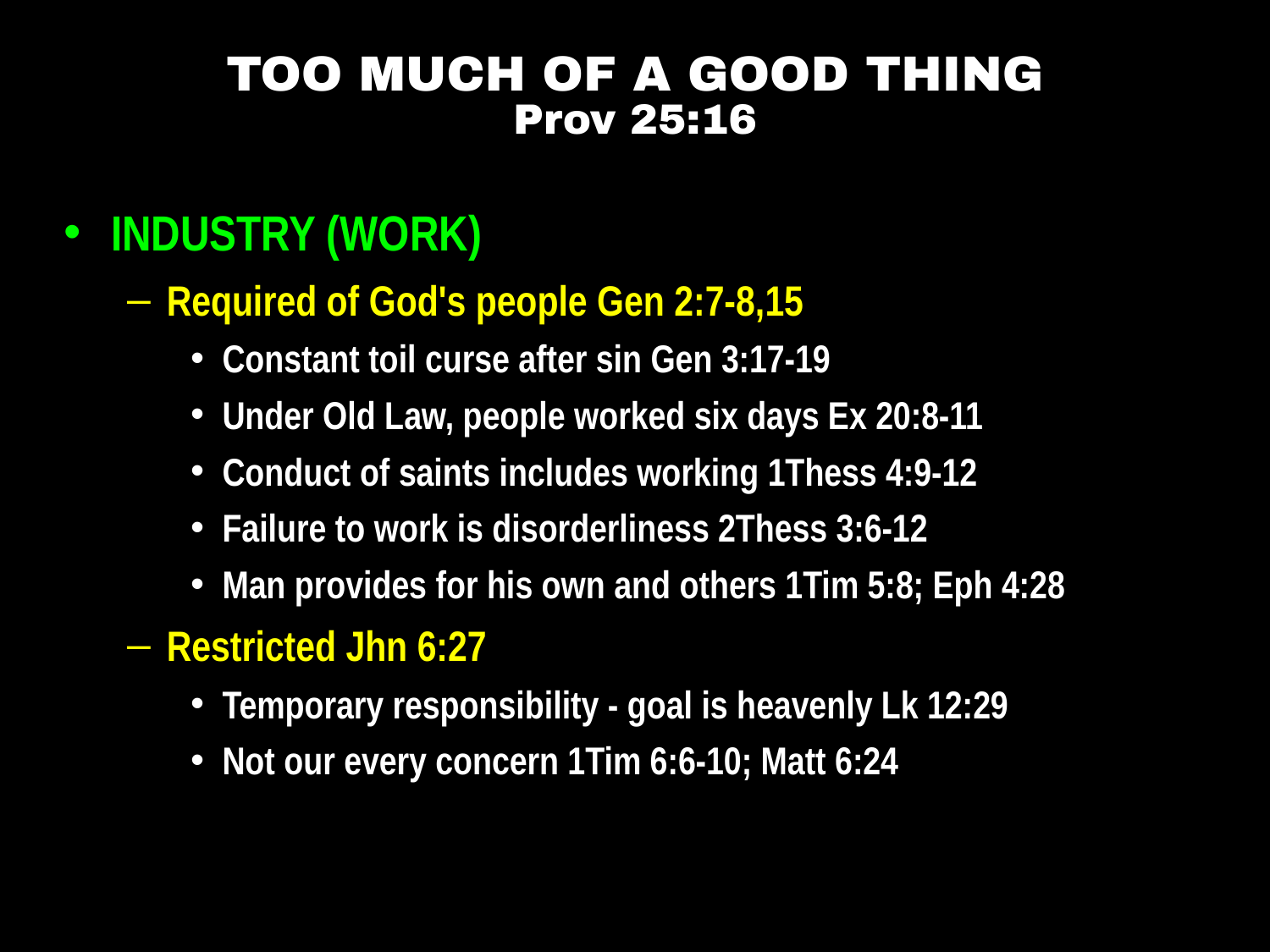

# TOO MUCH OF A GOOD THING Prov 25:16
INDUSTRY (WORK)
Required of God's people Gen 2:7-8,15
Constant toil curse after sin Gen 3:17-19
Under Old Law, people worked six days Ex 20:8-11
Conduct of saints includes working 1Thess 4:9-12
Failure to work is disorderliness 2Thess 3:6-12
Man provides for his own and others 1Tim 5:8; Eph 4:28
Restricted Jhn 6:27
Temporary responsibility - goal is heavenly Lk 12:29
Not our every concern 1Tim 6:6-10; Matt 6:24